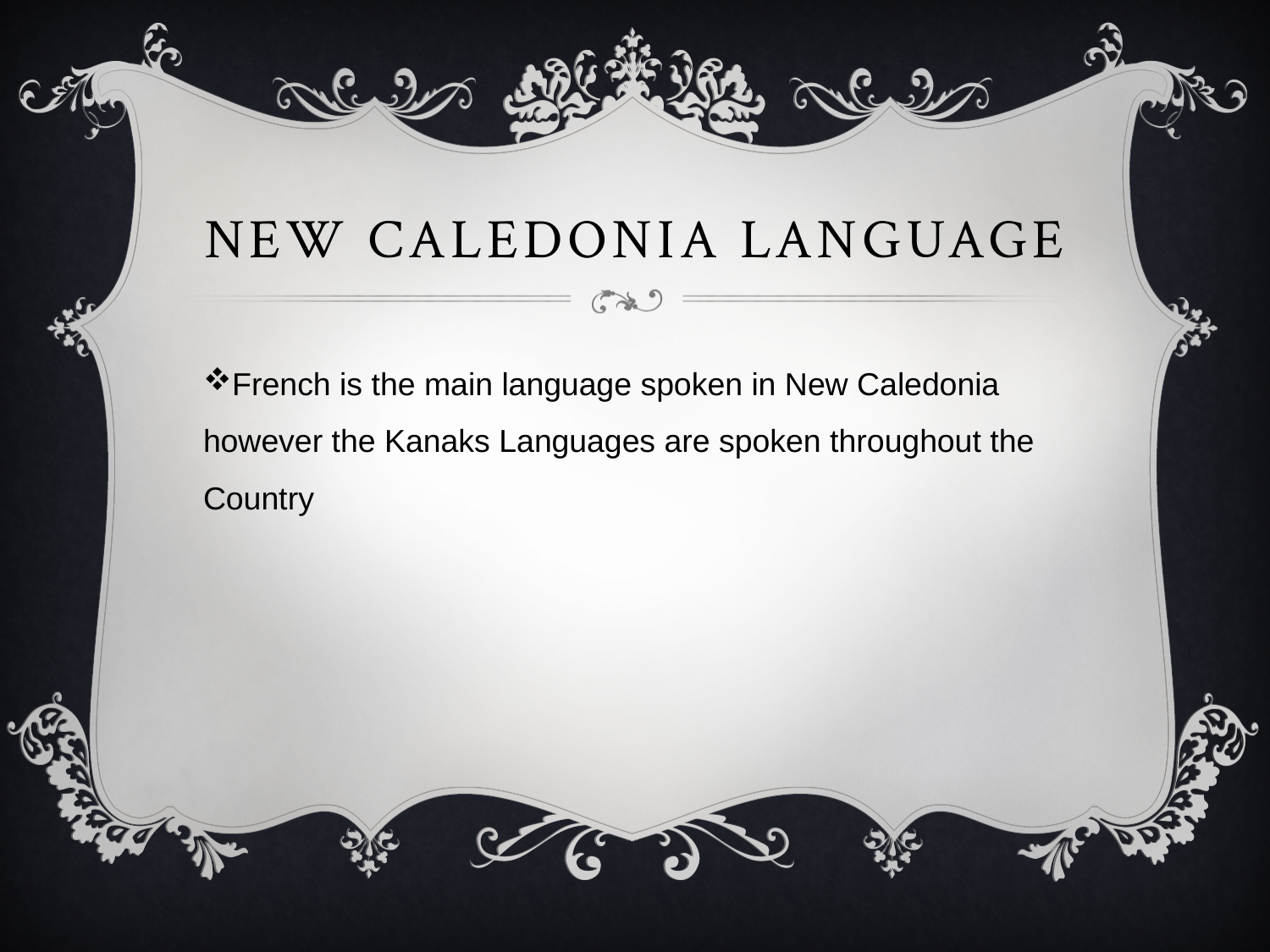

# New Caledonia Language
French is the main language spoken in New Caledonia however the Kanaks Languages are spoken throughout the Country